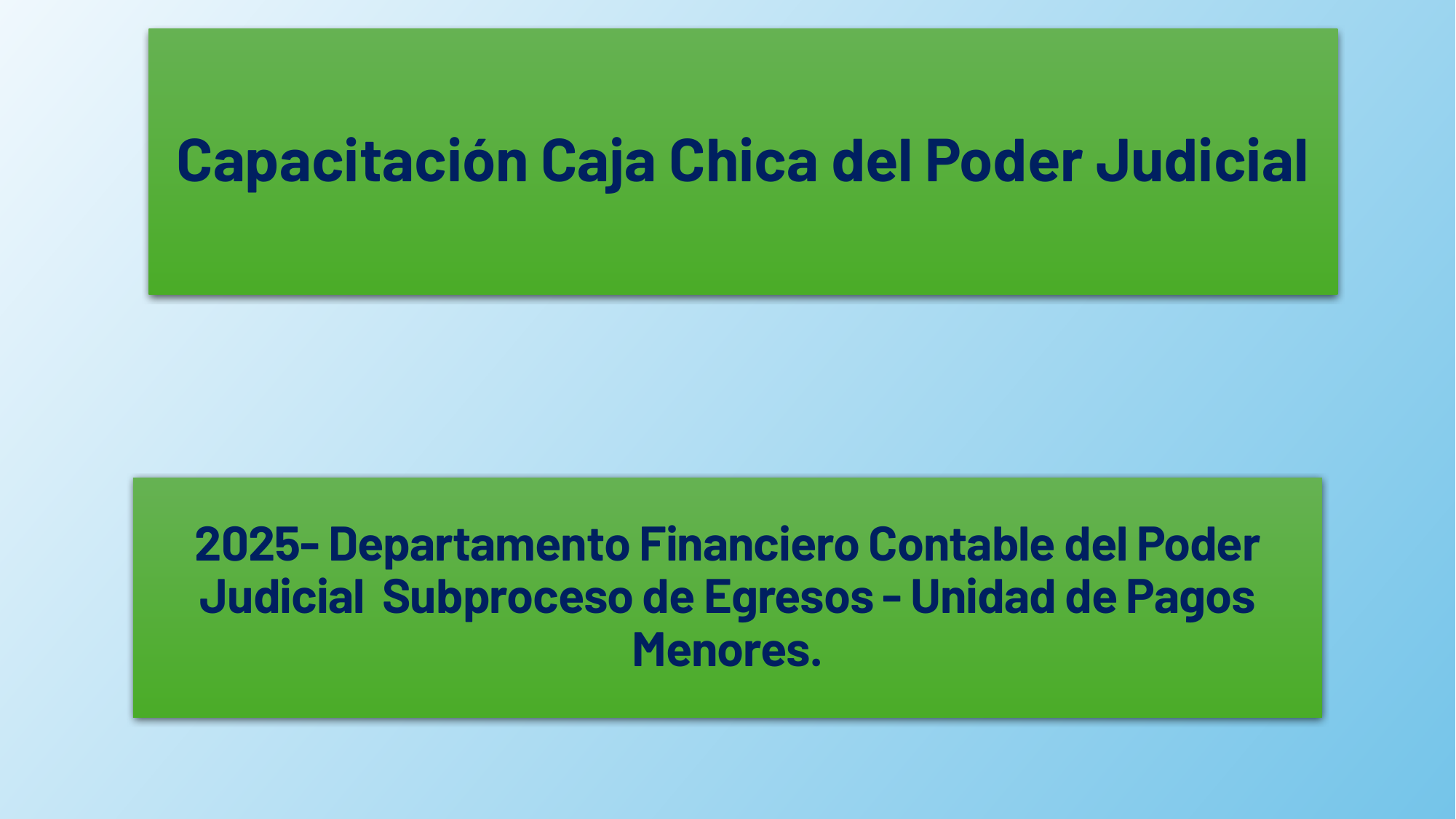

# Capacitación Caja Chica del Poder Judicial
2025- Departamento Financiero Contable del Poder Judicial  Subproceso de Egresos - Unidad de Pagos Menores.